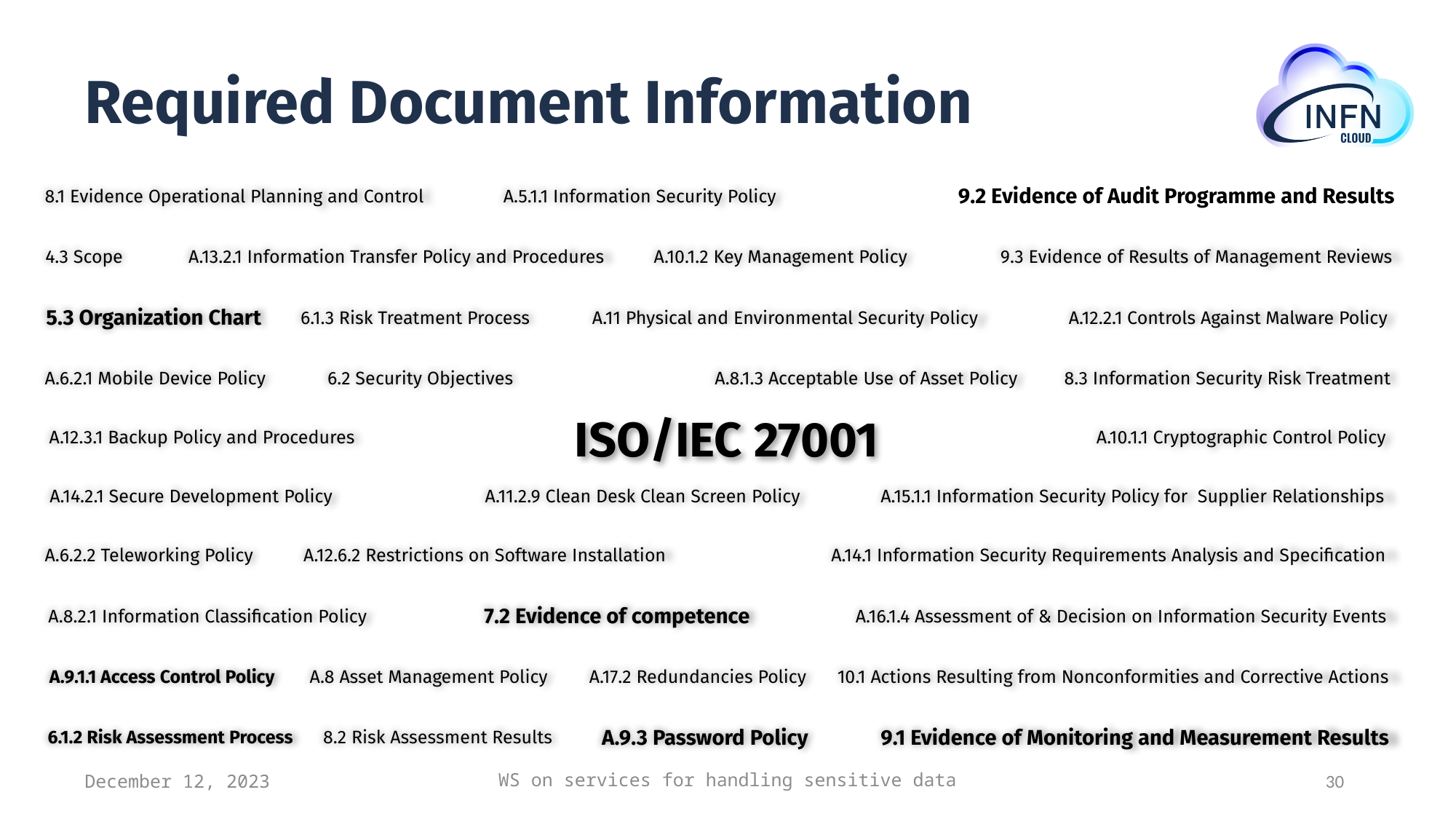

# Required Document Information
9.2 Evidence of Audit Programme and Results
8.1 Evidence Operational Planning and Control
A.5.1.1 Information Security Policy
4.3 Scope
A.13.2.1 Information Transfer Policy and Procedures
A.10.1.2 Key Management Policy
9.3 Evidence of Results of Management Reviews
5.3 Organization Chart
6.1.3 Risk Treatment Process
A.11 Physical and Environmental Security Policy
A.12.2.1 Controls Against Malware Policy
A.6.2.1 Mobile Device Policy
6.2 Security Objectives
A.8.1.3 Acceptable Use of Asset Policy
8.3 Information Security Risk Treatment
ISO/IEC 27001
A.12.3.1 Backup Policy and Procedures
A.10.1.1 Cryptographic Control Policy
A.14.2.1 Secure Development Policy
A.11.2.9 Clean Desk Clean Screen Policy
A.15.1.1 Information Security Policy for  Supplier Relationships
A.6.2.2 Teleworking Policy
A.12.6.2 Restrictions on Software Installation
A.14.1 Information Security Requirements Analysis and Specification
7.2 Evidence of competence
A.8.2.1 Information Classification Policy
A.16.1.4 Assessment of & Decision on Information Security Events
A.9.1.1 Access Control Policy
A.8 Asset Management Policy
A.17.2 Redundancies Policy
10.1 Actions Resulting from Nonconformities and Corrective Actions
A.9.3 Password Policy
9.1 Evidence of Monitoring and Measurement Results
6.1.2 Risk Assessment Process
8.2 Risk Assessment Results
December 12, 2023
WS on services for handling sensitive data
30